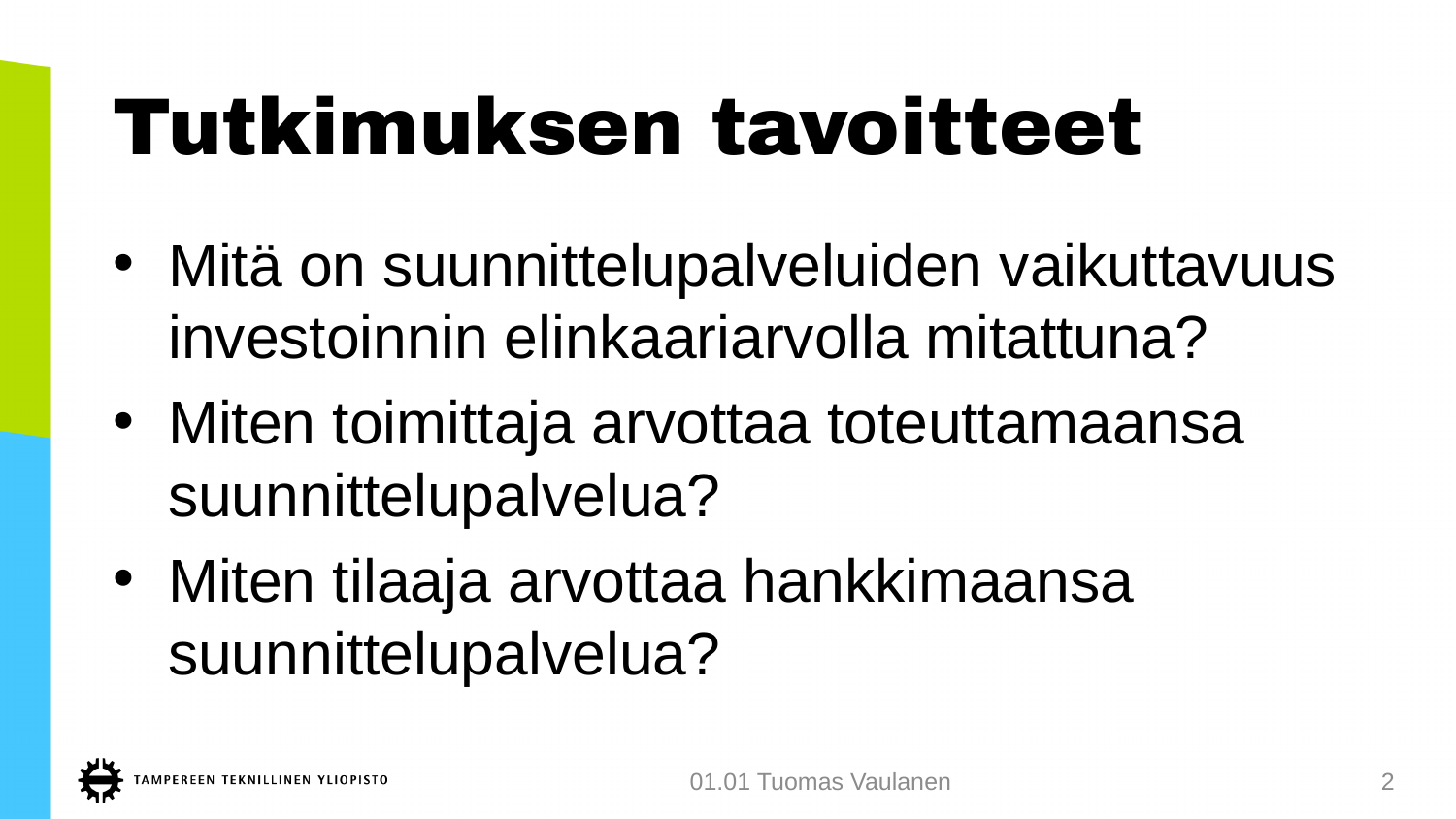

# Tutkimuksen tavoitteet
Mitä on suunnittelupalveluiden vaikuttavuus investoinnin elinkaariarvolla mitattuna?
Miten toimittaja arvottaa toteuttamaansa suunnittelupalvelua?
Miten tilaaja arvottaa hankkimaansa suunnittelupalvelua?

01.01 Tuomas Vaulanen
2